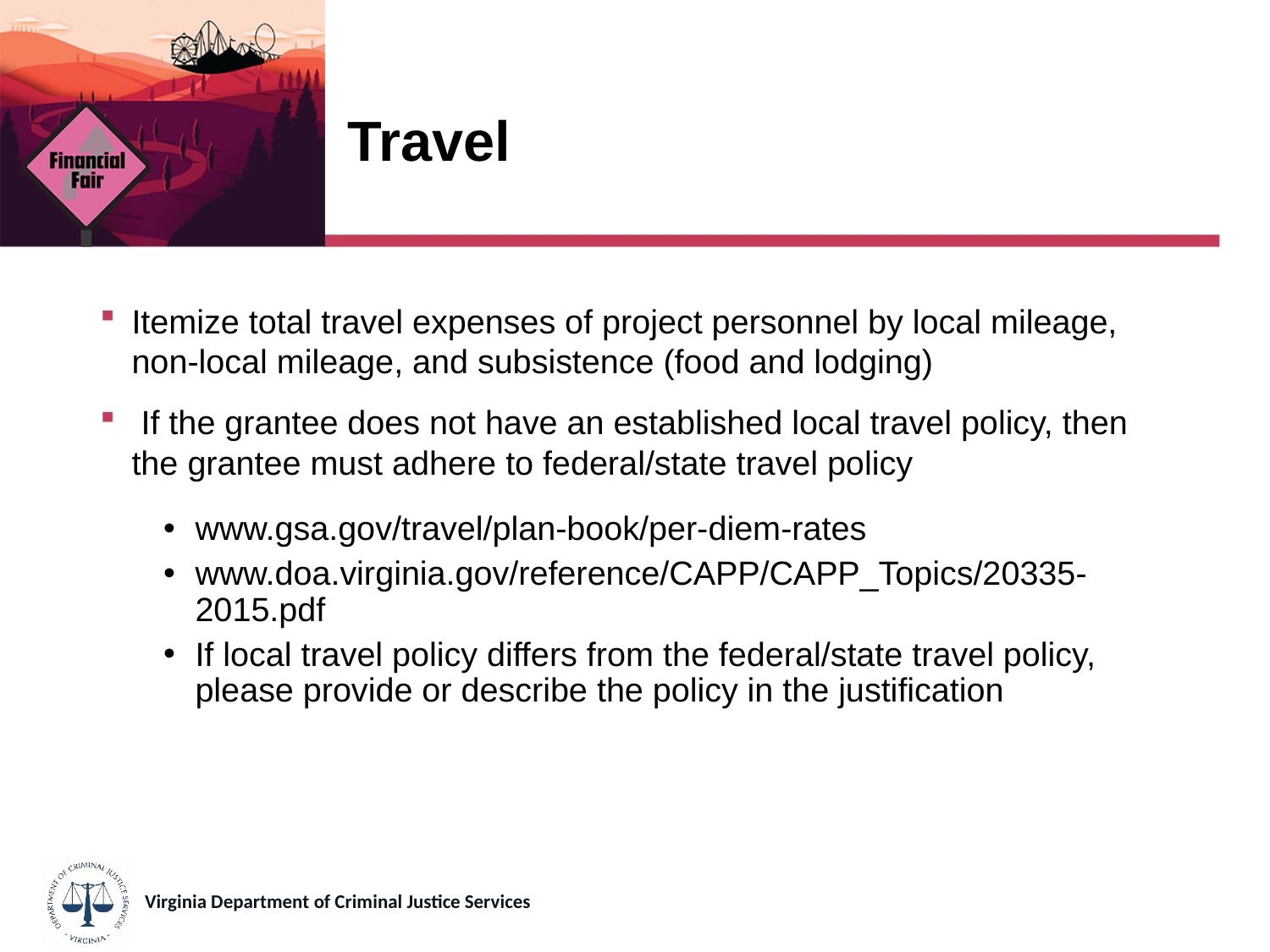

# Travel
Itemize total travel expenses of project personnel by local mileage, non-local mileage, and subsistence (food and lodging)
 If the grantee does not have an established local travel policy, then the grantee must adhere to federal/state travel policy
www.gsa.gov/travel/plan-book/per-diem-rates
www.doa.virginia.gov/reference/CAPP/CAPP_Topics/20335-2015.pdf
If local travel policy differs from the federal/state travel policy, please provide or describe the policy in the justification
Virginia Department of Criminal Justice Services